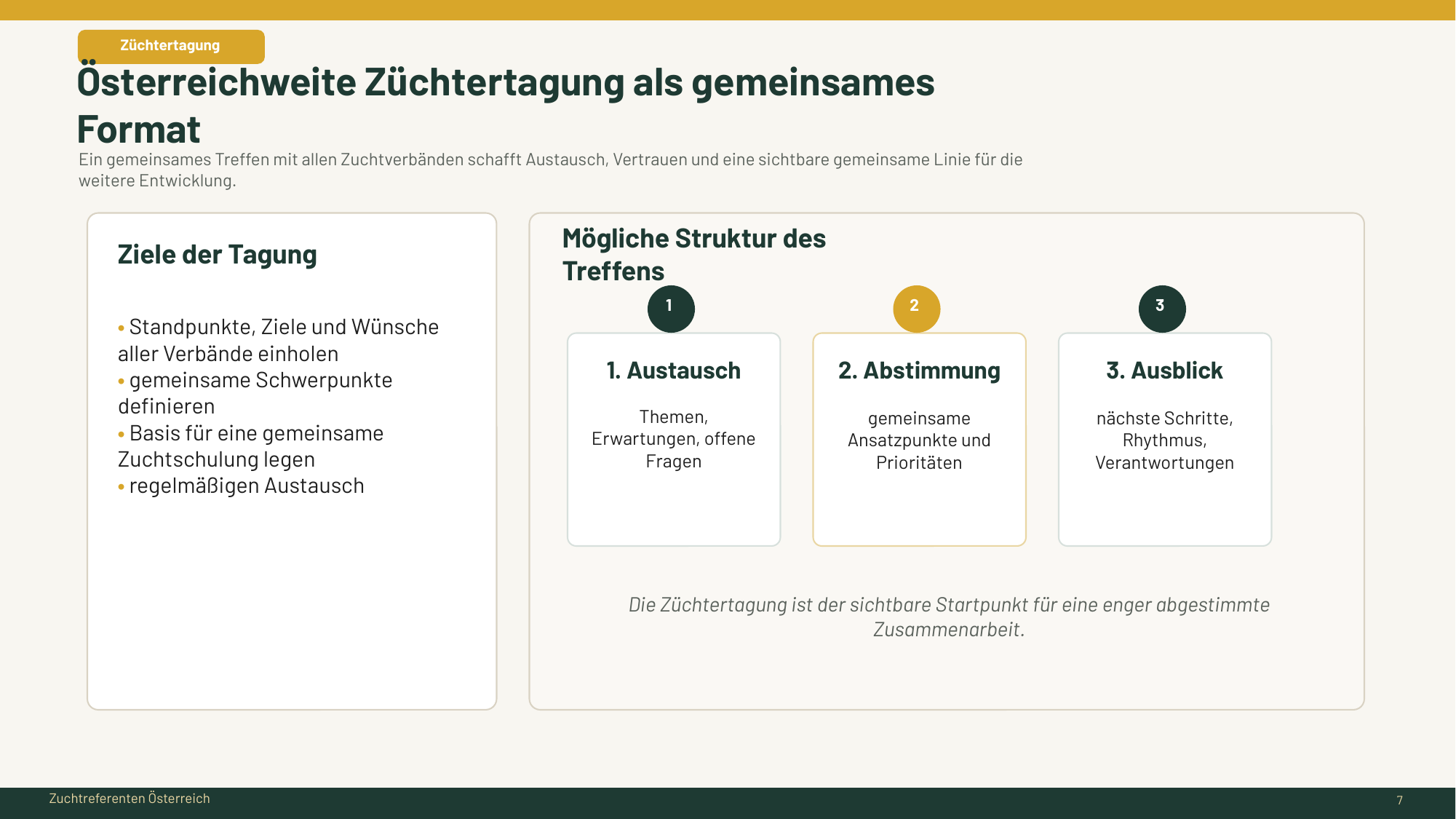

Züchtertagung
Österreichweite Züchtertagung als gemeinsames Format
Ein gemeinsames Treffen mit allen Zuchtverbänden schafft Austausch, Vertrauen und eine sichtbare gemeinsame Linie für die weitere Entwicklung.

Ziele der Tagung
Mögliche Struktur des Treffens

• Standpunkte, Ziele und Wünsche aller Verbände einholen
• gemeinsame Schwerpunkte definieren
• Basis für eine gemeinsame Zuchtschulung legen
• regelmäßigen Austausch
1
2
3

1. Austausch
2. Abstimmung
3. Ausblick
Themen, Erwartungen, offene Fragen
gemeinsame Ansatzpunkte und Prioritäten
nächste Schritte, Rhythmus, Verantwortungen
Die Züchtertagung ist der sichtbare Startpunkt für eine enger abgestimmte Zusammenarbeit.
7